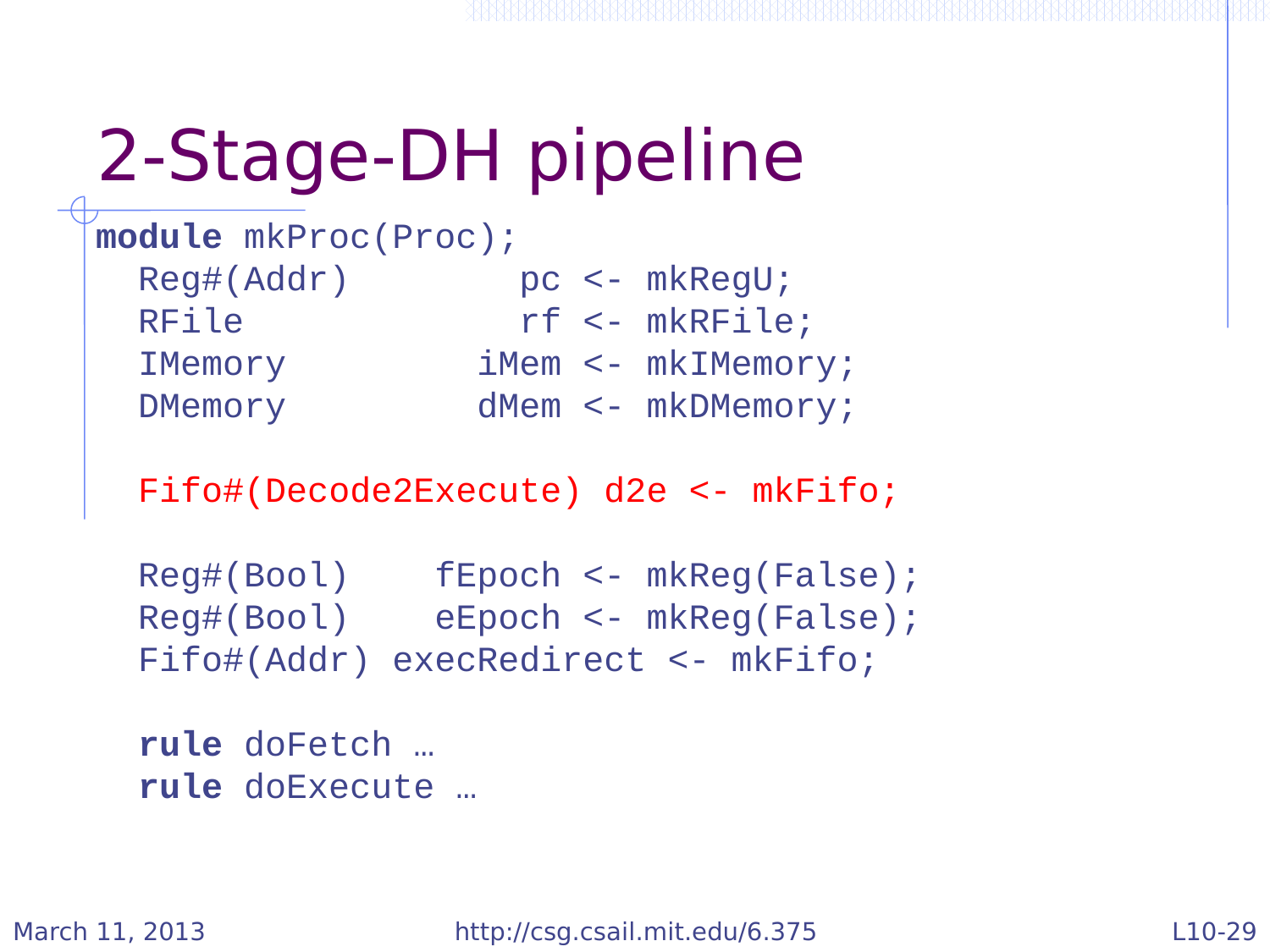

2-Stage-DH pipeline
module mkProc(Proc);
  Reg#(Addr)        pc <- mkRegU;
  RFile             rf <- mkRFile;
  IMemory         iMem <- mkIMemory;
  DMemory         dMem <- mkDMemory;

  Fifo#(Decode2Execute) d2e <- mkFifo;

  Reg#(Bool)    fEpoch <- mkReg(False);
  Reg#(Bool)    eEpoch <- mkReg(False);
  Fifo#(Addr) execRedirect <- mkFifo;

  rule doFetch …
  rule doExecute …
March 11, 2013
http://csg.csail.mit.edu/6.375
L10-29